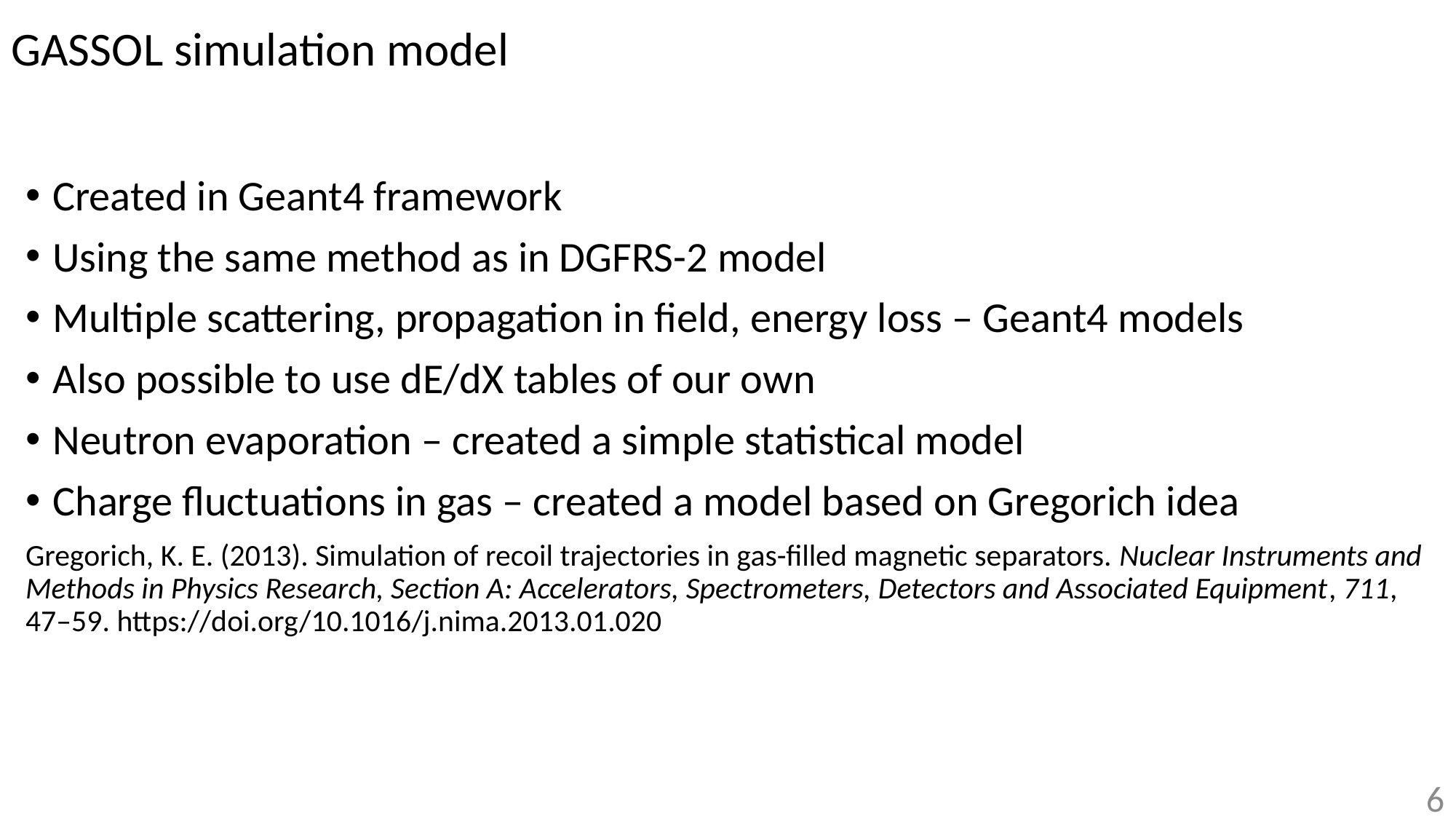

# GASSOL simulation model
Created in Geant4 framework
Using the same method as in DGFRS-2 model
Multiple scattering, propagation in field, energy loss – Geant4 models
Also possible to use dE/dX tables of our own
Neutron evaporation – created a simple statistical model
Charge fluctuations in gas – created a model based on Gregorich idea
Gregorich, K. E. (2013). Simulation of recoil trajectories in gas-filled magnetic separators. Nuclear Instruments and Methods in Physics Research, Section A: Accelerators, Spectrometers, Detectors and Associated Equipment, 711, 47–59. https://doi.org/10.1016/j.nima.2013.01.020

6